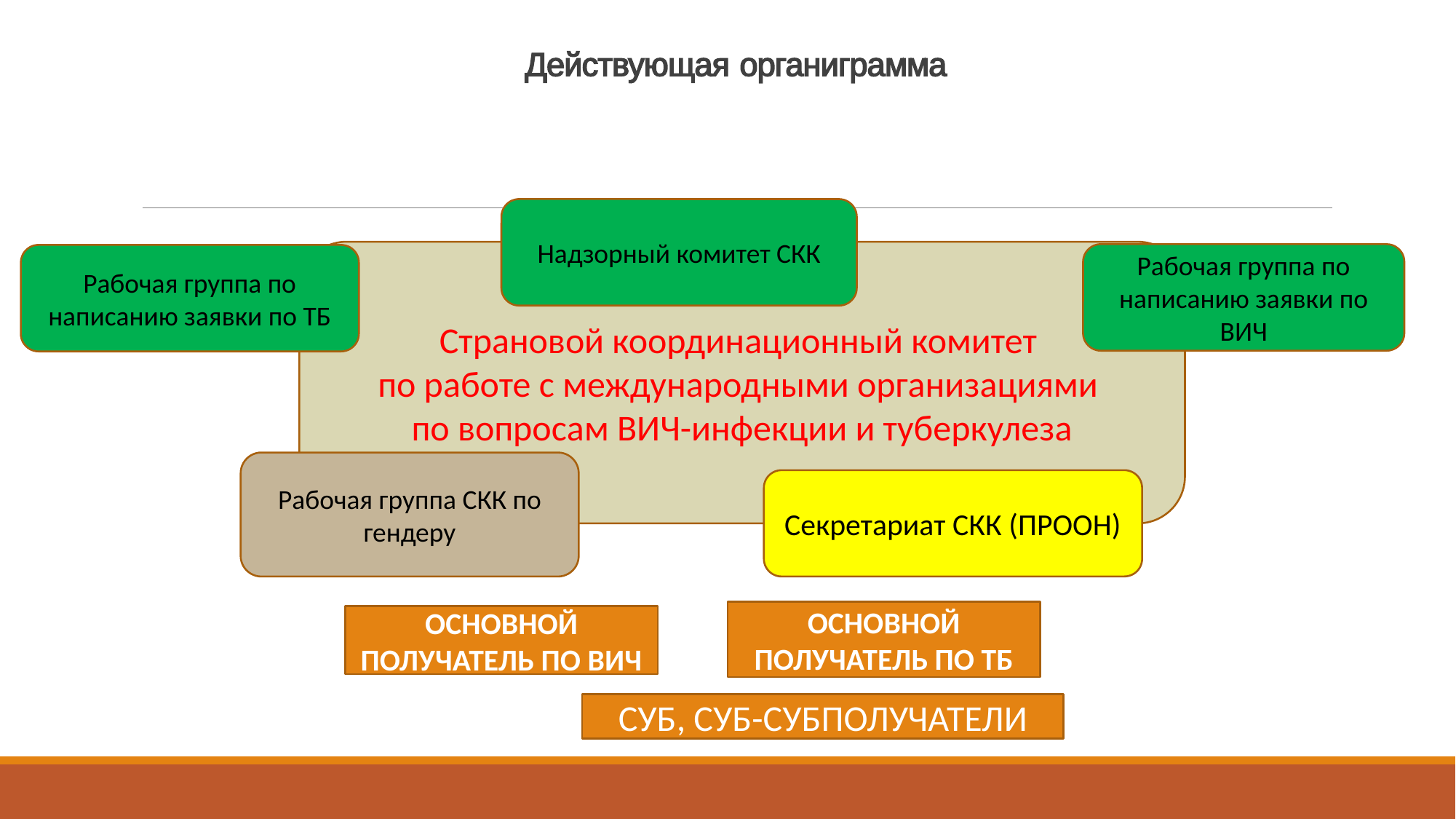

# Действующая органиграмма
Надзорный комитет СКК
Страновой координационный комитет
по работе с международными организациями
по вопросам ВИЧ-инфекции и туберкулеза
Рабочая группа по написанию заявки по ВИЧ
Рабочая группа СКК по гендеру
Секретариат СКК (ПРООН)
ОСНОВНОЙ ПОЛУЧАТЕЛЬ ПО ТБ
ОСНОВНОЙ ПОЛУЧАТЕЛЬ ПО ВИЧ
СУБ, СУБ-СУБПОЛУЧАТЕЛИ
Рабочая группа по написанию заявки по ТБ